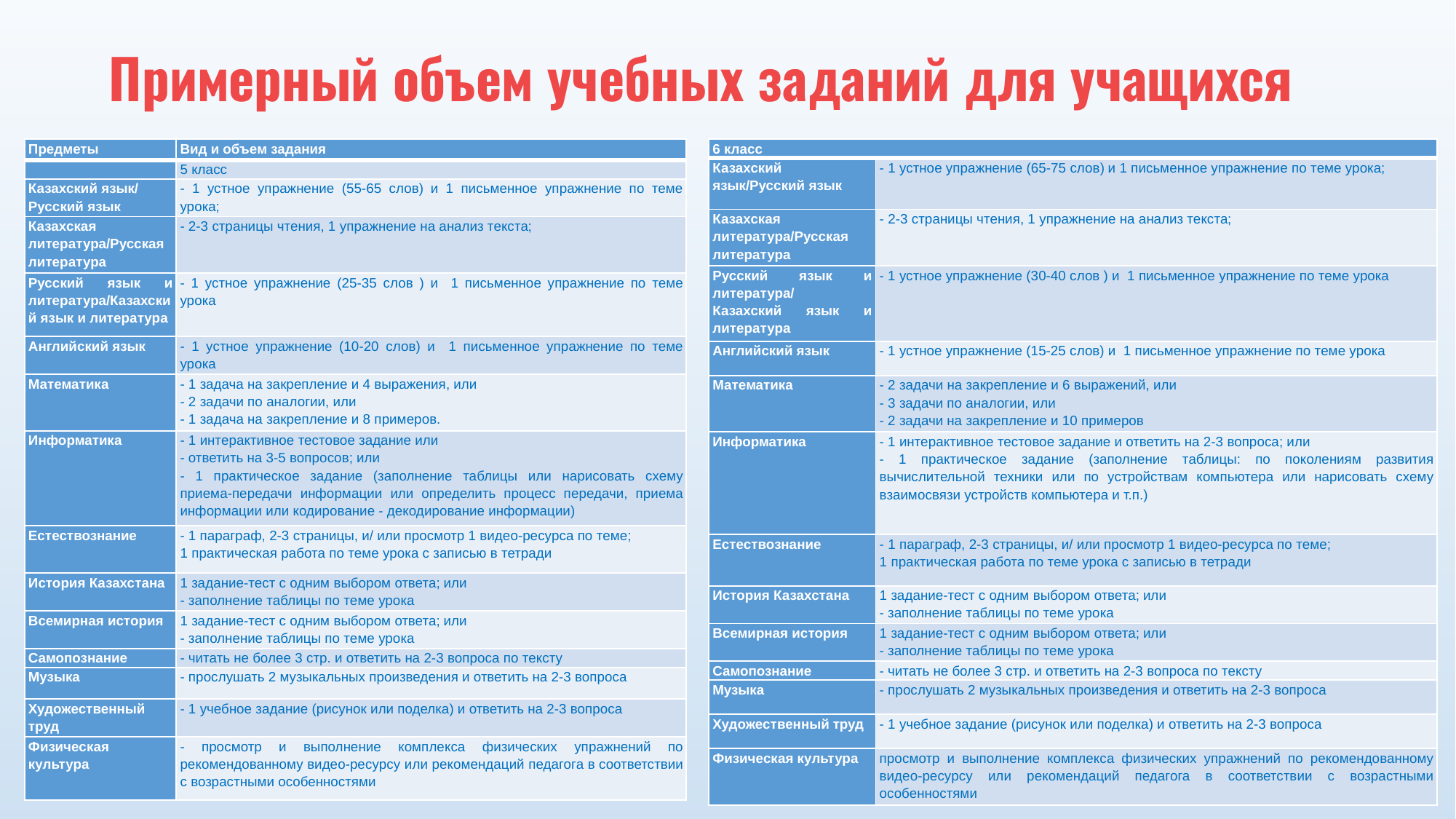

Примерный объем учебных заданий для учащихся
| Предметы | Вид и объем задания |
| --- | --- |
|  | 5 класс |
| Казахский язык/ Русский язык | - 1 устное упражнение (55-65 слов) и 1 письменное упражнение по теме урока; |
| Казахская литература/Русская литература | - 2-3 страницы чтения, 1 упражнение на анализ текста; |
| Русский язык и литература/Казахский язык и литература | - 1 устное упражнение (25-35 слов ) и 1 письменное упражнение по теме урока |
| Английский язык | - 1 устное упражнение (10-20 слов) и 1 письменное упражнение по теме урока |
| Математика | - 1 задача на закрепление и 4 выражения, или - 2 задачи по аналогии, или - 1 задача на закрепление и 8 примеров. |
| Информатика | - 1 интерактивное тестовое задание или - ответить на 3-5 вопросов; или - 1 практическое задание (заполнение таблицы или нарисовать схему приема-передачи информации или определить процесс передачи, приема информации или кодирование - декодирование информации) |
| Естествознание | - 1 параграф, 2-3 страницы, и/ или просмотр 1 видео-ресурса по теме; 1 практическая работа по теме урока с записью в тетради |
| История Казахстана | 1 задание-тест с одним выбором ответа; или - заполнение таблицы по теме урока |
| Всемирная история | 1 задание-тест с одним выбором ответа; или - заполнение таблицы по теме урока |
| Самопознание | - читать не более 3 стр. и ответить на 2-3 вопроса по тексту |
| Музыка | - прослушать 2 музыкальных произведения и ответить на 2-3 вопроса |
| Художественный труд | - 1 учебное задание (рисунок или поделка) и ответить на 2-3 вопроса |
| Физическая культура | - просмотр и выполнение комплекса физических упражнений по рекомендованному видео-ресурсу или рекомендаций педагога в соответствии с возрастными особенностями |
| 6 класс |  |
| --- | --- |
| Казахский язык/Русский язык | - 1 устное упражнение (65-75 слов) и 1 письменное упражнение по теме урока; |
| Казахская литература/Русская литература | - 2-3 страницы чтения, 1 упражнение на анализ текста; |
| Русский язык и литература/ Казахский язык и литература | - 1 устное упражнение (30-40 слов ) и 1 письменное упражнение по теме урока |
| Английский язык | - 1 устное упражнение (15-25 слов) и 1 письменное упражнение по теме урока |
| Математика | - 2 задачи на закрепление и 6 выражений, или - 3 задачи по аналогии, или - 2 задачи на закрепление и 10 примеров |
| Информатика | - 1 интерактивное тестовое задание и ответить на 2-3 вопроса; или - 1 практическое задание (заполнение таблицы: по поколениям развития вычислительной техники или по устройствам компьютера или нарисовать схему взаимосвязи устройств компьютера и т.п.) |
| Естествознание | - 1 параграф, 2-3 страницы, и/ или просмотр 1 видео-ресурса по теме; 1 практическая работа по теме урока с записью в тетради |
| История Казахстана | 1 задание-тест с одним выбором ответа; или - заполнение таблицы по теме урока |
| Всемирная история | 1 задание-тест с одним выбором ответа; или - заполнение таблицы по теме урока |
| Самопознание | - читать не более 3 стр. и ответить на 2-3 вопроса по тексту |
| Музыка | - прослушать 2 музыкальных произведения и ответить на 2-3 вопроса |
| Художественный труд | - 1 учебное задание (рисунок или поделка) и ответить на 2-3 вопроса |
| Физическая культура | просмотр и выполнение комплекса физических упражнений по рекомендованному видео-ресурсу или рекомендаций педагога в соответствии с возрастными особенностями |